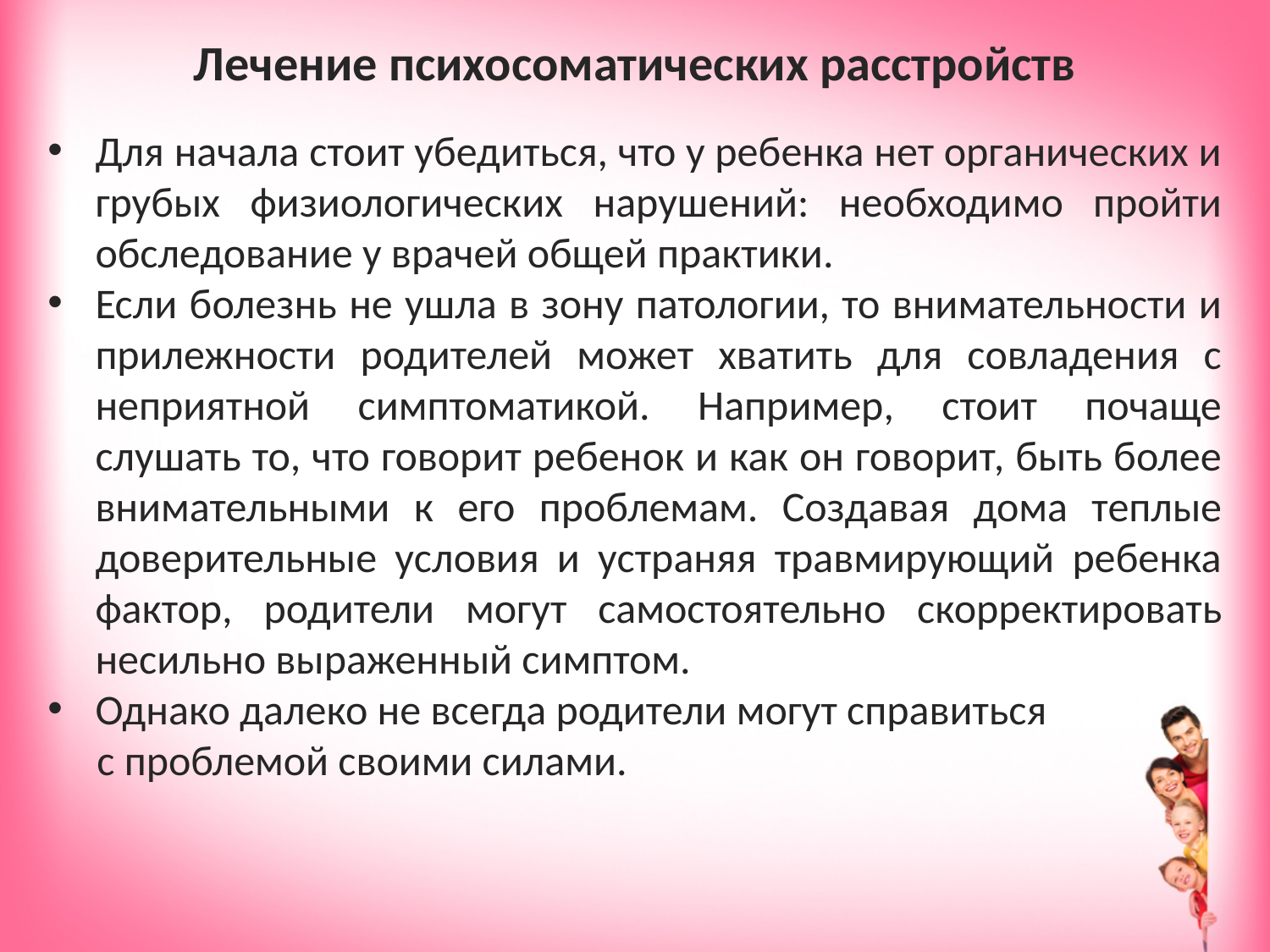

# Лечение психосоматических расстройств
Для начала стоит убедиться, что у ребенка нет органических и грубых физиологических нарушений: необходимо пройти обследование у врачей общей практики.
Если болезнь не ушла в зону патологии, то внимательности и прилежности родителей может хватить для совладения с неприятной симптоматикой. Например, стоит почаще слушать то, что говорит ребенок и как он говорит, быть более внимательными к его проблемам. Создавая дома теплые доверительные условия и устраняя травмирующий ребенка фактор, родители могут самостоятельно скорректировать несильно выраженный симптом.
Однако далеко не всегда родители могут справиться
с проблемой своими силами.